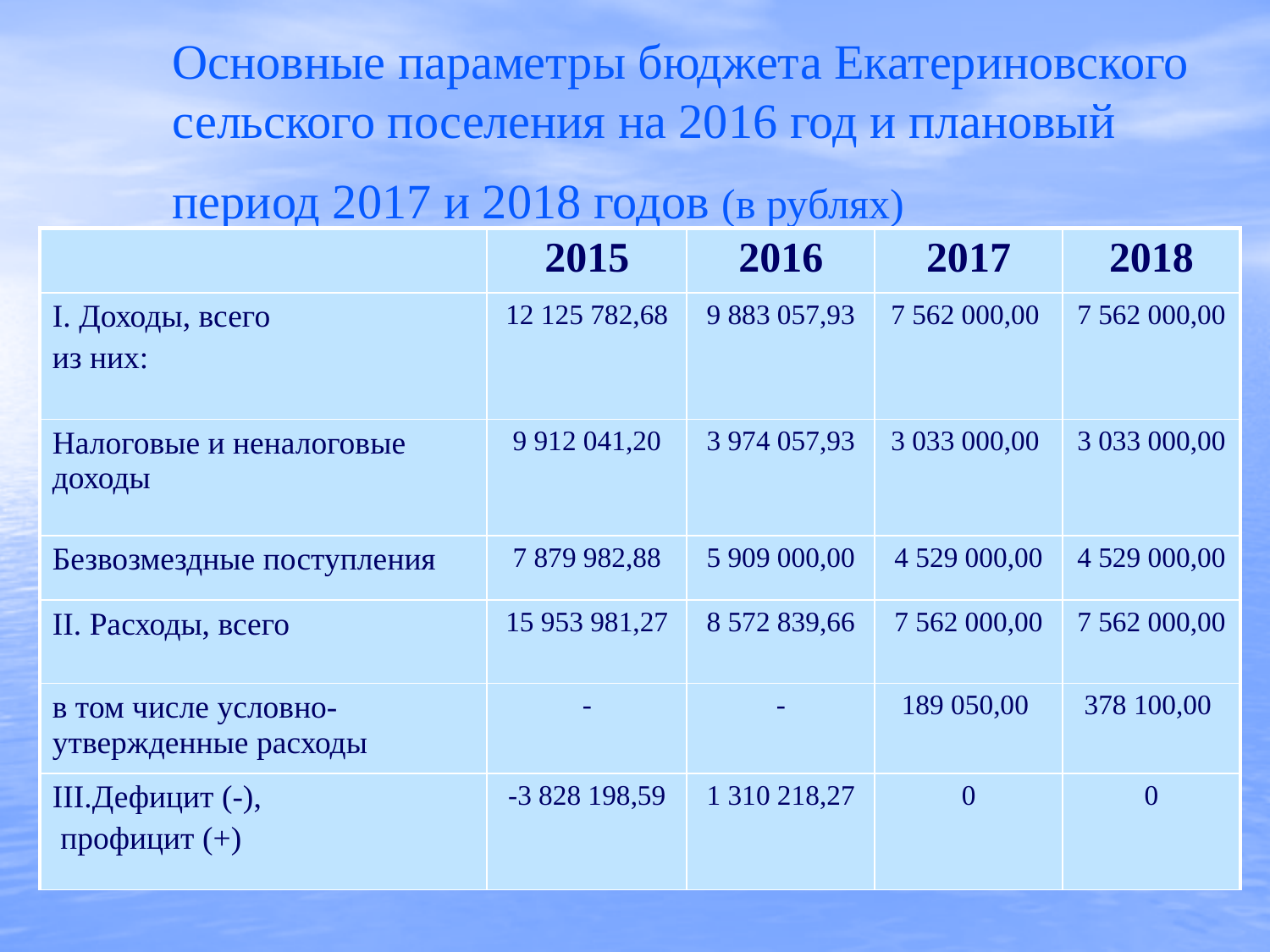

# Основные параметры бюджета Екатериновского сельского поселения на 2016 год и плановый период 2017 и 2018 годов (в рублях)
|  | 2015 | 2016 | 2017 | 2018 |
| --- | --- | --- | --- | --- |
| I. Доходы, всего из них: | 12 125 782,68 | 9 883 057,93 | 7 562 000,00 | 7 562 000,00 |
| Налоговые и неналоговые доходы | 9 912 041,20 | 3 974 057,93 | 3 033 000,00 | 3 033 000,00 |
| Безвозмездные поступления | 7 879 982,88 | 5 909 000,00 | 4 529 000,00 | 4 529 000,00 |
| II. Расходы, всего | 15 953 981,27 | 8 572 839,66 | 7 562 000,00 | 7 562 000,00 |
| в том числе условно-утвержденные расходы | - | - | 189 050,00 | 378 100,00 |
| III.Дефицит (-), профицит (+) | -3 828 198,59 | 1 310 218,27 | 0 | 0 |